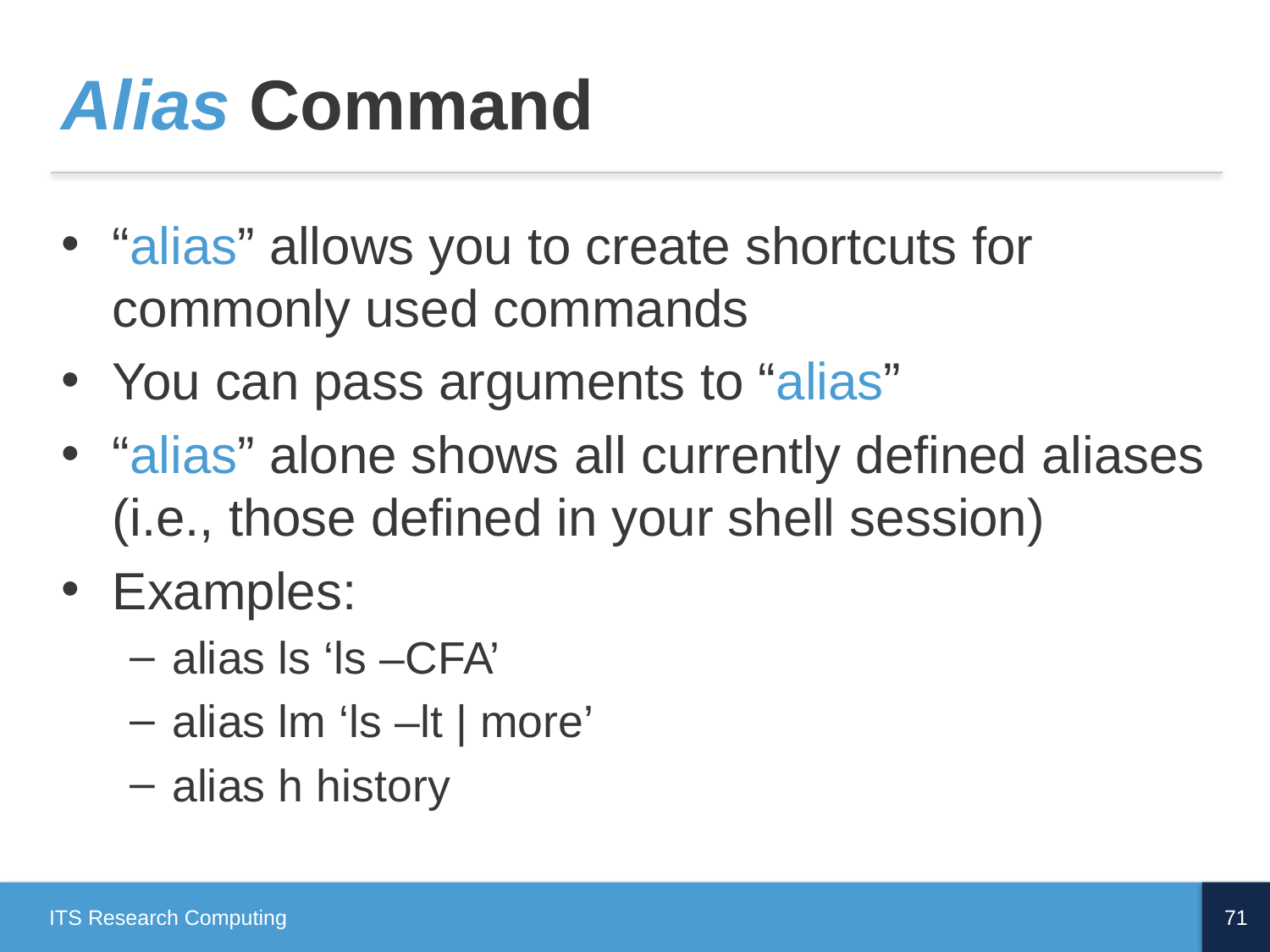

# Alias Command
“alias” allows you to create shortcuts for commonly used commands
You can pass arguments to “alias”
“alias” alone shows all currently defined aliases (i.e., those defined in your shell session)
Examples:
alias ls ‘ls –CFA’
alias lm ‘ls –lt | more’
alias h history

ITS Research Computing
71